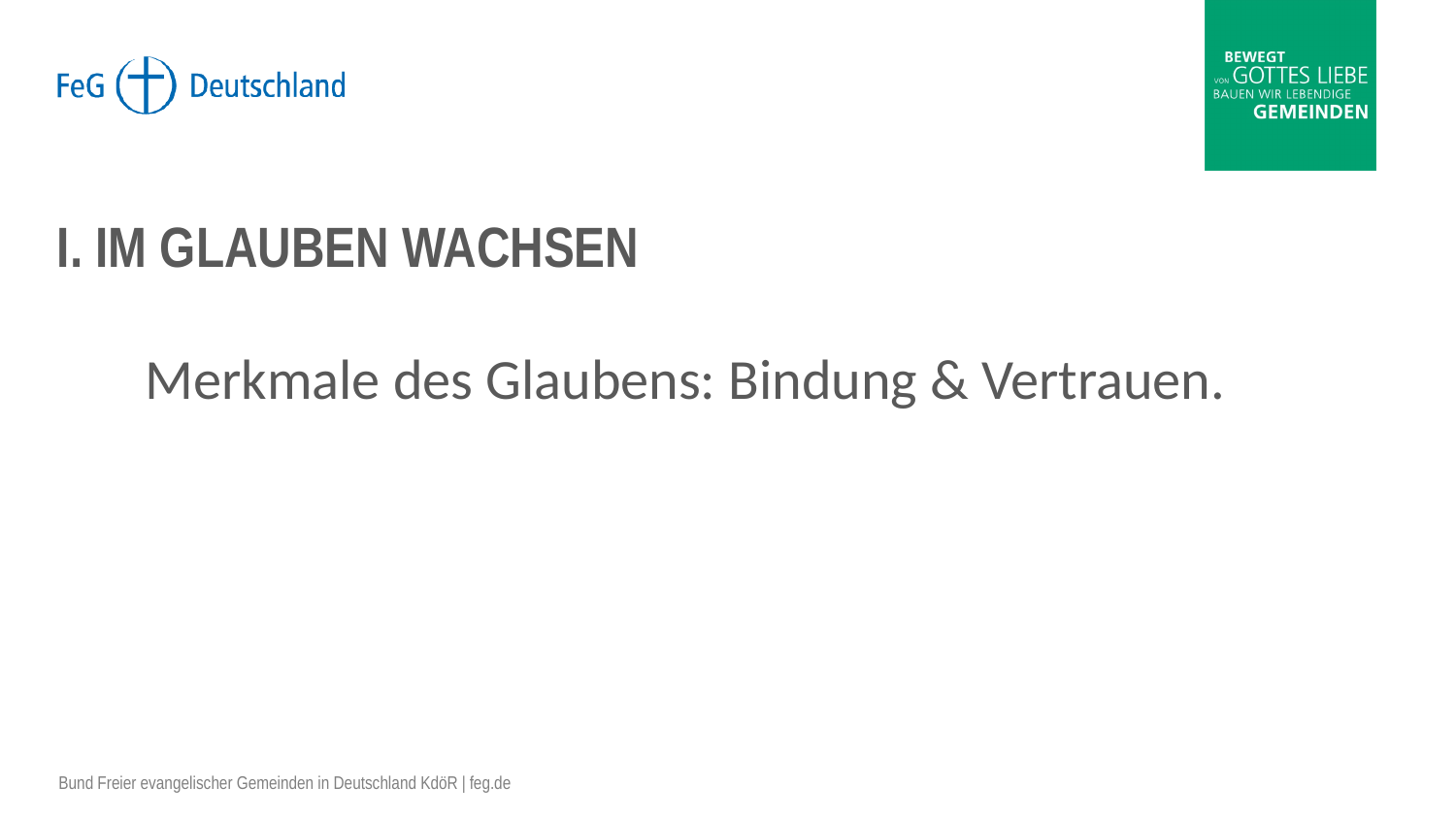

# I. Im Glauben Wachsen
Merkmale des Glaubens: Bindung & Vertrauen.